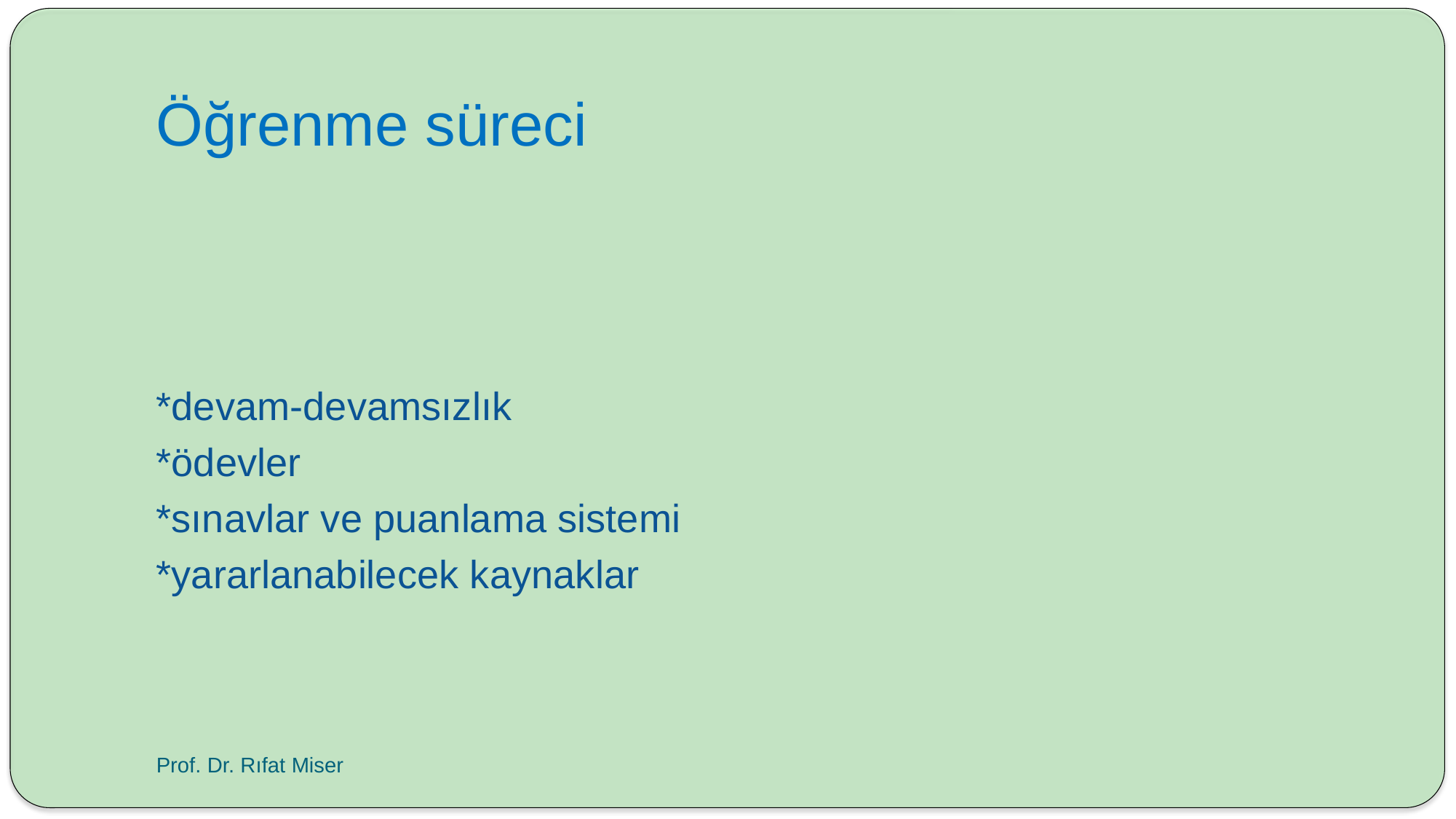

# Öğrenme süreci
*devam-devamsızlık
*ödevler
*sınavlar ve puanlama sistemi
*yararlanabilecek kaynaklar
Prof. Dr. Rıfat Miser